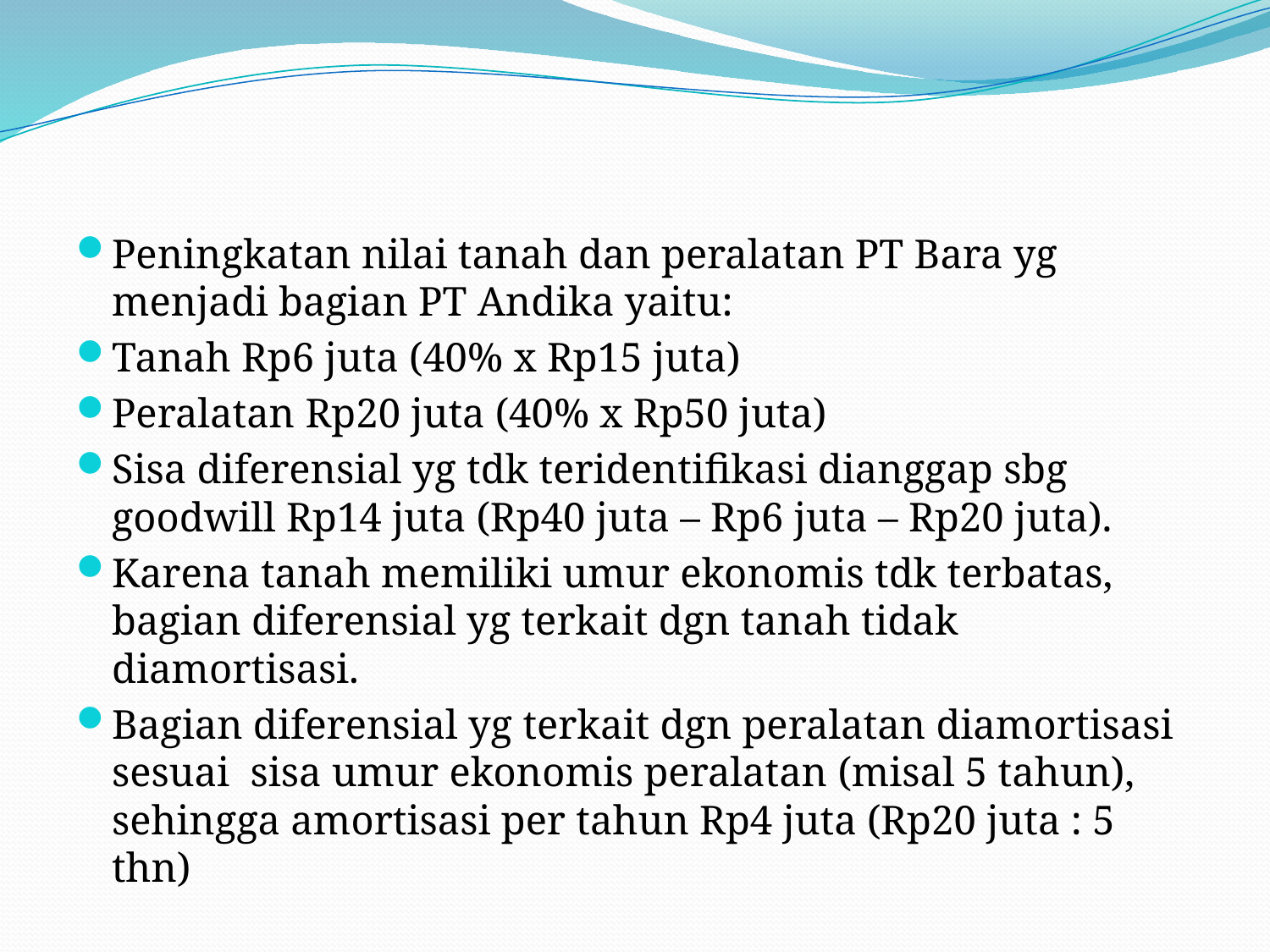

#
Peningkatan nilai tanah dan peralatan PT Bara yg menjadi bagian PT Andika yaitu:
Tanah Rp6 juta (40% x Rp15 juta)
Peralatan Rp20 juta (40% x Rp50 juta)
Sisa diferensial yg tdk teridentifikasi dianggap sbg goodwill Rp14 juta (Rp40 juta – Rp6 juta – Rp20 juta).
Karena tanah memiliki umur ekonomis tdk terbatas, bagian diferensial yg terkait dgn tanah tidak diamortisasi.
Bagian diferensial yg terkait dgn peralatan diamortisasi sesuai  sisa umur ekonomis peralatan (misal 5 tahun), sehingga amortisasi per tahun Rp4 juta (Rp20 juta : 5 thn)